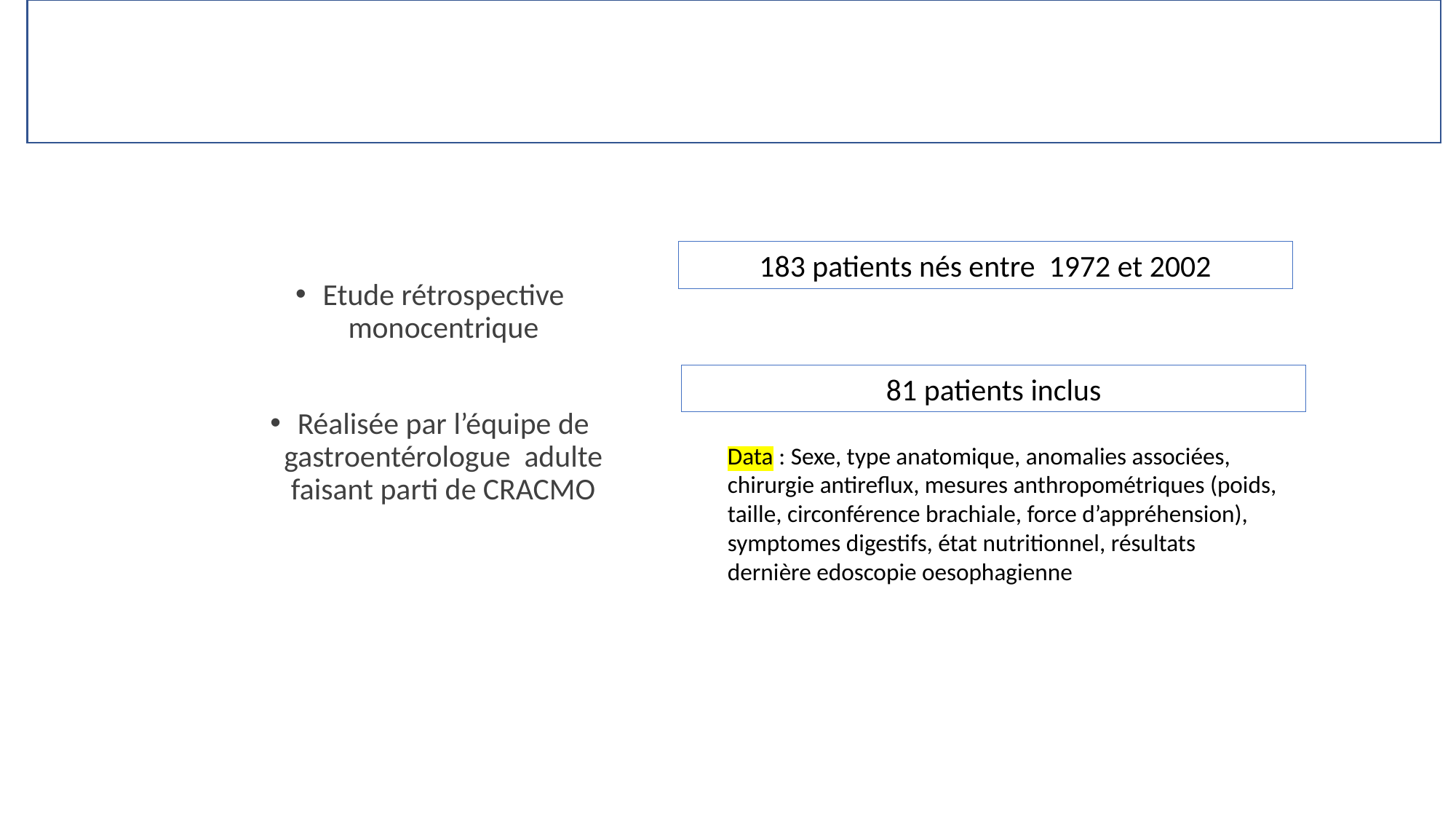

183 patients nés entre  1972 et 2002
Etude rétrospective monocentrique

Réalisée par l’équipe de gastroentérologue  adulte faisant parti de CRACMO

81 patients inclus
Data : Sexe, type anatomique, anomalies associées, chirurgie antireflux, mesures anthropométriques (poids, taille, circonférence brachiale, force d’appréhension),
symptomes digestifs, état nutritionnel, résultats dernière edoscopie oesophagienne